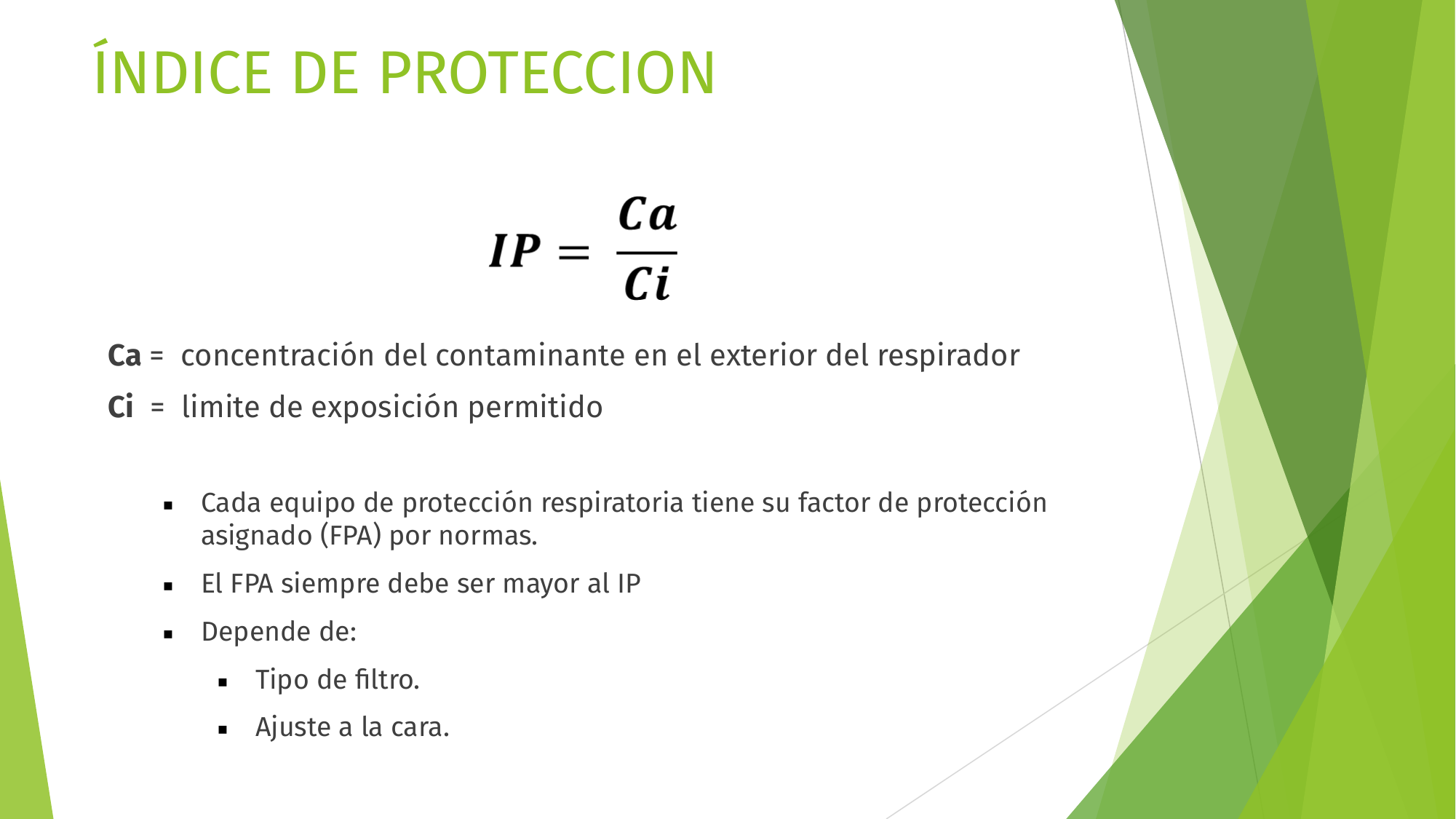

# ÍNDICE DE PROTECCION

Ca =  concentración del contaminante en el exterior del respirador
Ci  =  limite de exposición permitido

Cada equipo de protección respiratoria tiene su factor de protección asignado (FPA) por normas.
El FPA siempre debe ser mayor al IP
Depende de:
Tipo de filtro.
Ajuste a la cara.